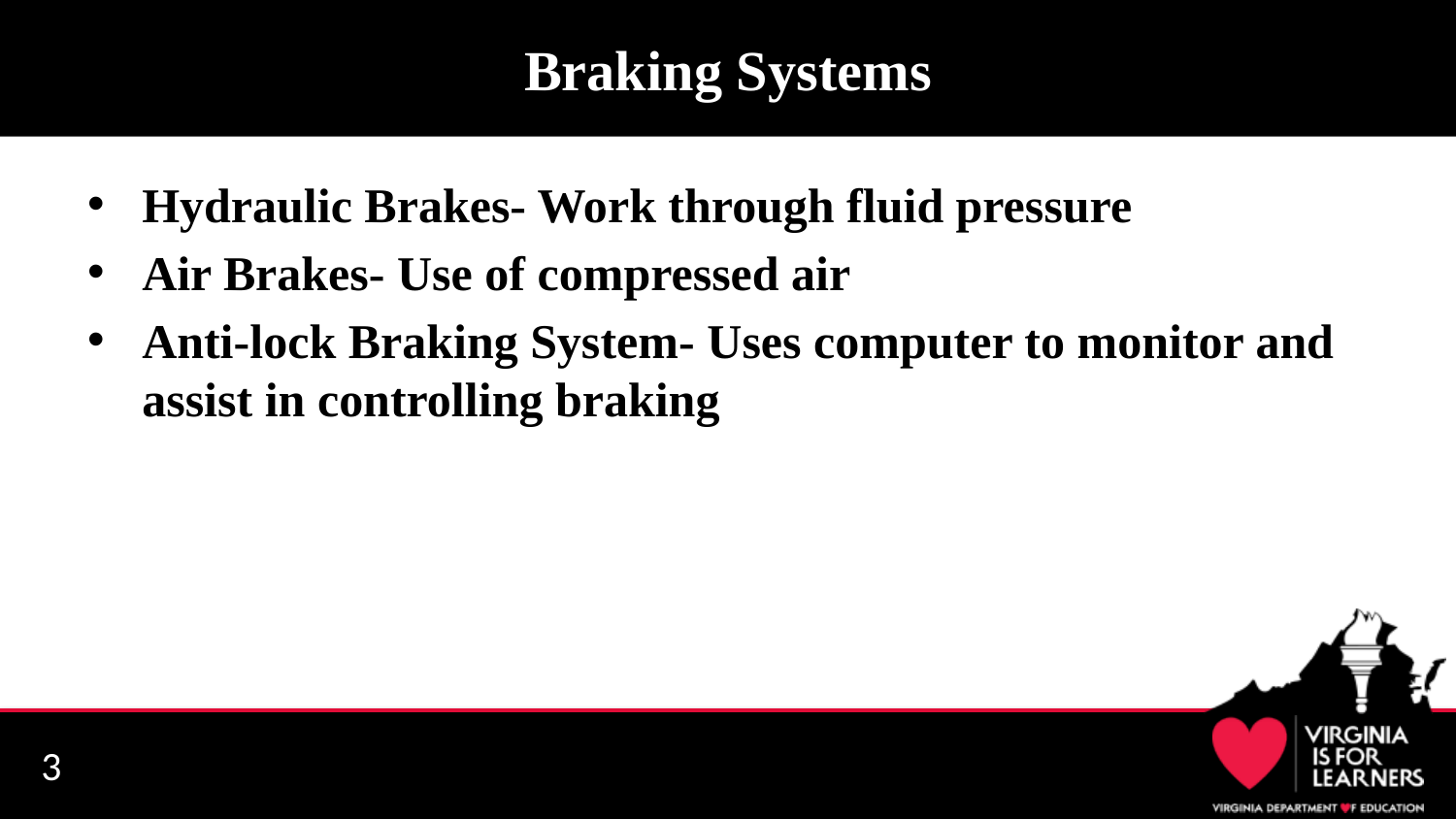

# Braking Systems
Hydraulic Brakes- Work through fluid pressure
Air Brakes- Use of compressed air
Anti-lock Braking System- Uses computer to monitor and assist in controlling braking